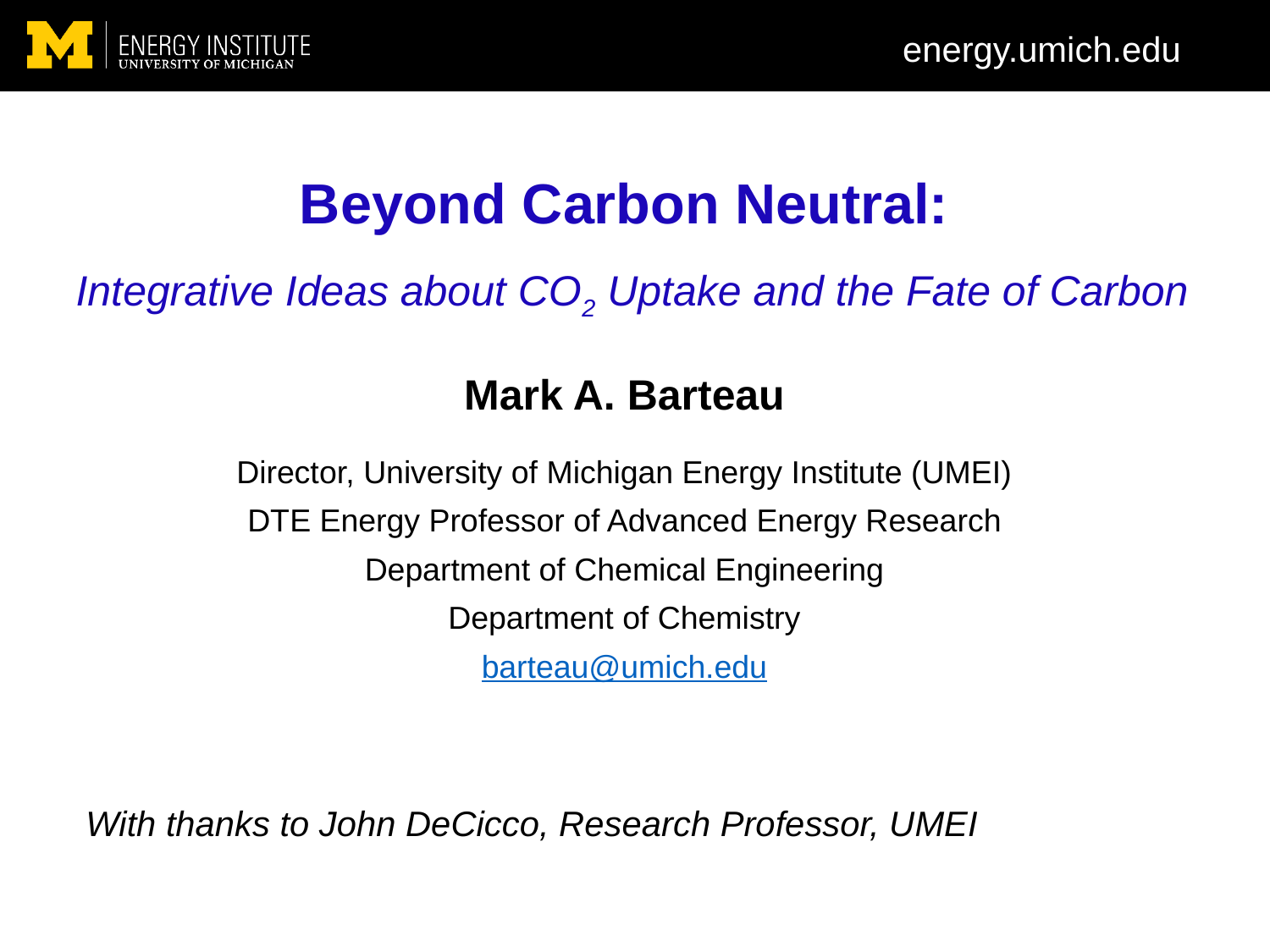

energy.umich.edu
Beyond Carbon Neutral:
 Integrative Ideas about CO2 Uptake and the Fate of Carbon

Mark A. Barteau

Director, University of Michigan Energy Institute (UMEI)
DTE Energy Professor of Advanced Energy Research
Department of Chemical Engineering
Department of Chemistry
barteau@umich.edu

With thanks to John DeCicco, Research Professor, UMEI